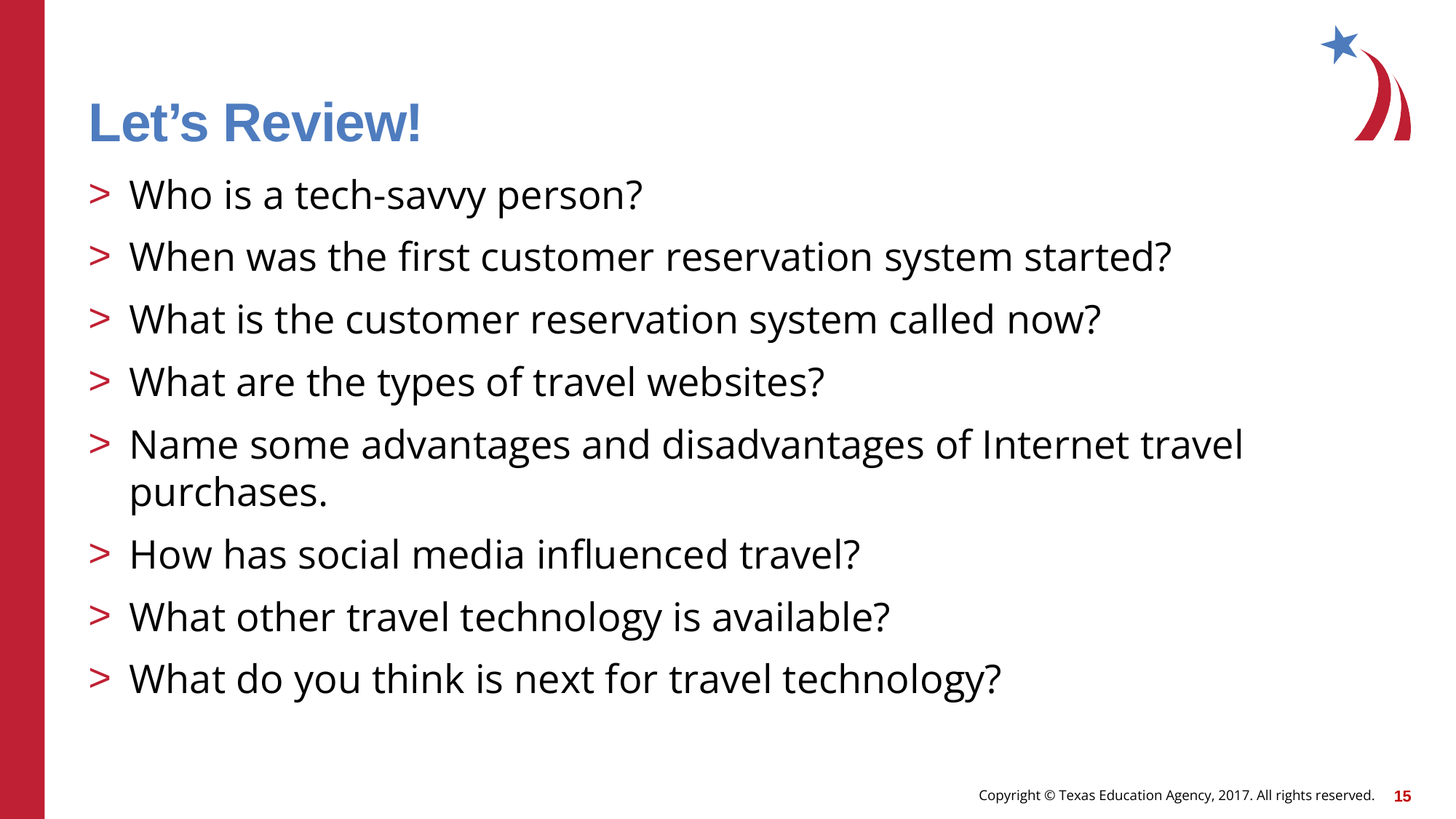

# Let’s Review!
Who is a tech-savvy person?
When was the first customer reservation system started?
What is the customer reservation system called now?
What are the types of travel websites?
Name some advantages and disadvantages of Internet travel purchases.
How has social media influenced travel?
What other travel technology is available?
What do you think is next for travel technology?